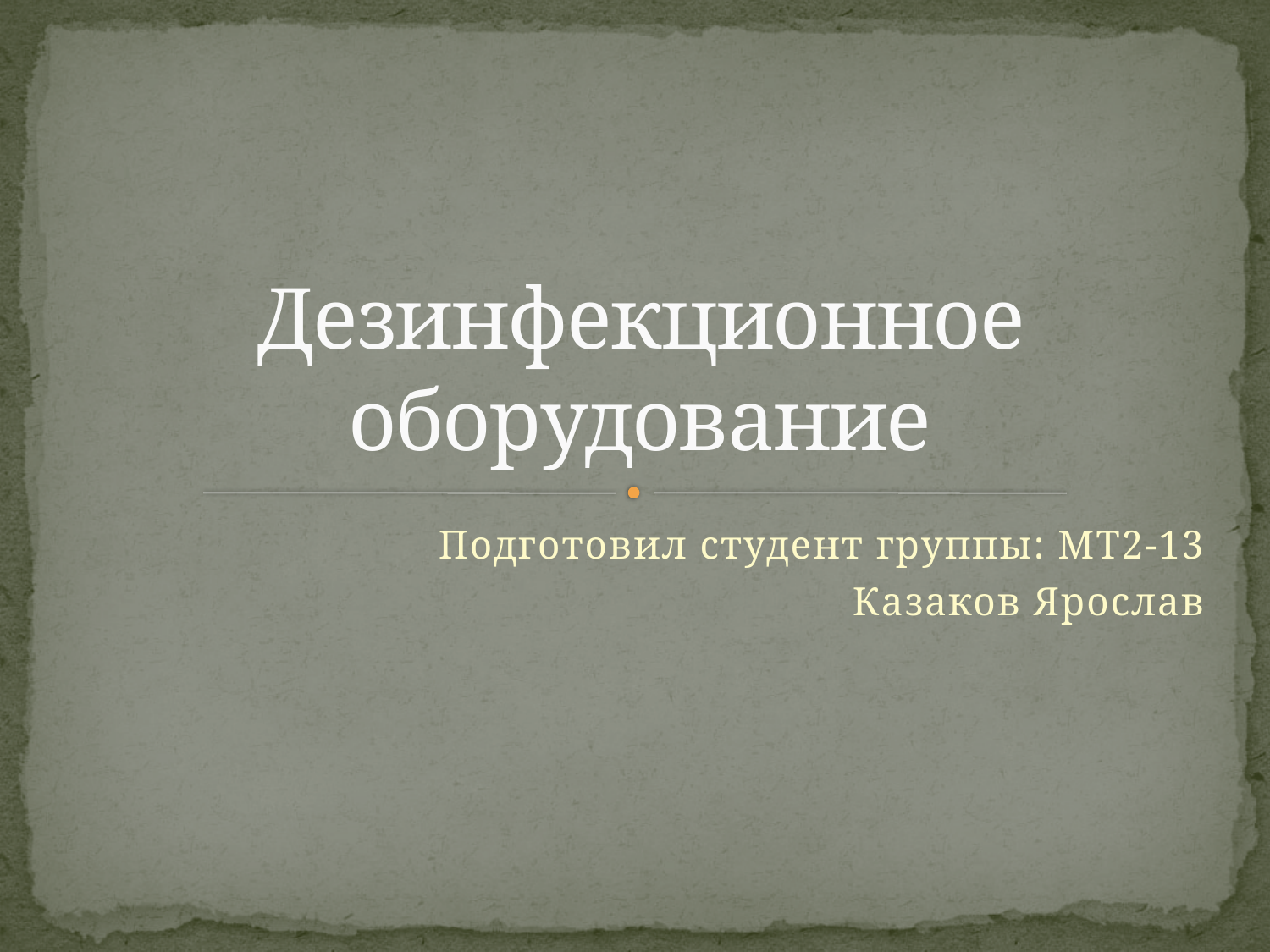

# Дезинфекционное оборудование
Подготовил студент группы: МТ2-13
Казаков Ярослав